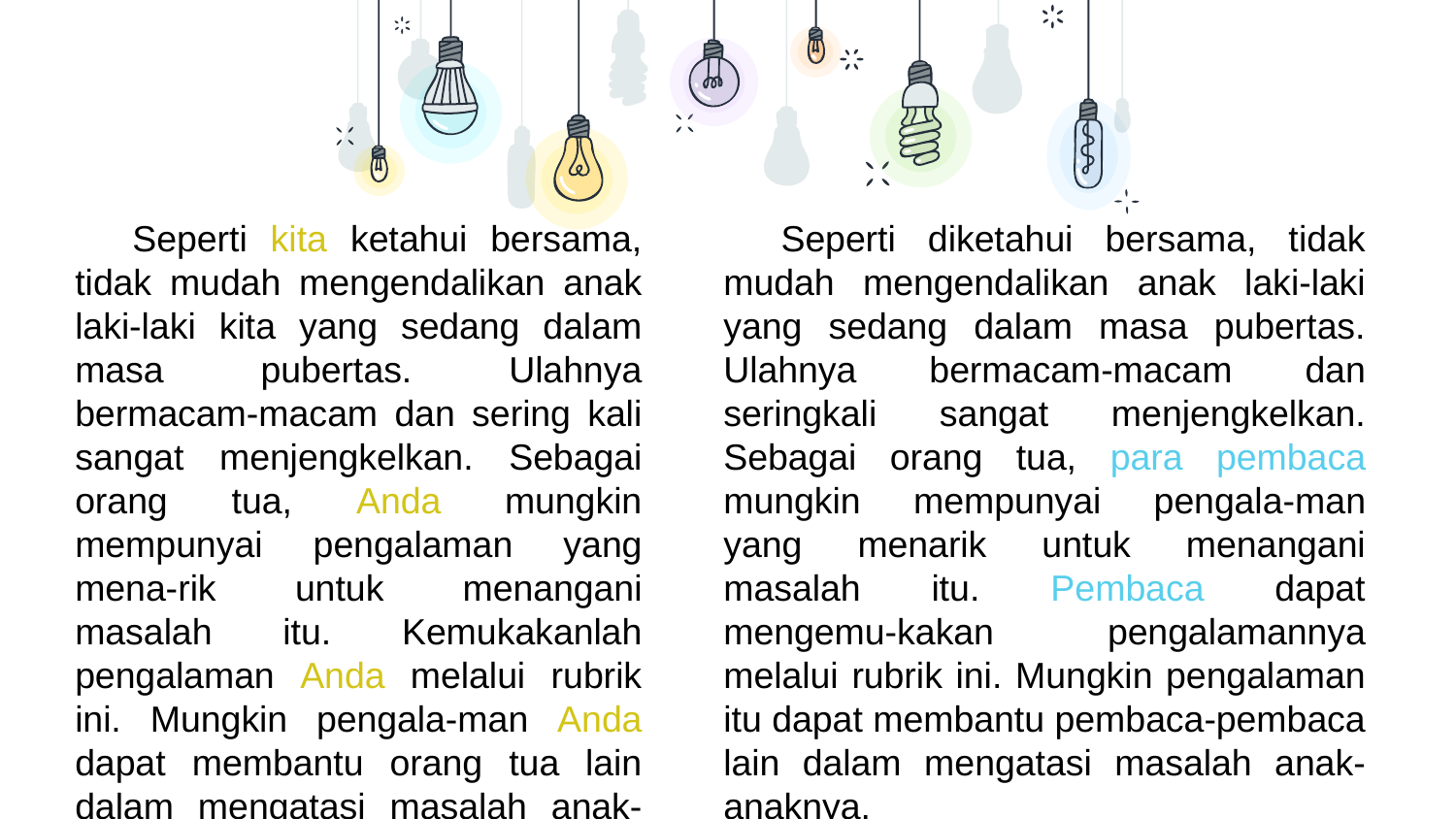

Seperti kita ketahui bersama, tidak mudah mengendalikan anak laki-laki kita yang sedang dalam masa pubertas. Ulahnya bermacam-macam dan sering kali sangat menjengkelkan. Sebagai orang tua, Anda mungkin mempunyai pengalaman yang mena-rik untuk menangani masalah itu. Kemukakanlah pengalaman Anda melalui rubrik ini. Mungkin pengala-man Anda dapat membantu orang tua lain dalam mengatasi masalah anak-anaknya.
Seperti diketahui bersama, tidak mudah mengendalikan anak laki-laki yang sedang dalam masa pubertas. Ulahnya bermacam-macam dan seringkali sangat menjengkelkan. Sebagai orang tua, para pembaca mungkin mempunyai pengala-man yang menarik untuk menangani masalah itu. Pembaca dapat mengemu-kakan pengalamannya melalui rubrik ini. Mungkin pengalaman itu dapat membantu pembaca-pembaca lain dalam mengatasi masalah anak-anaknya.